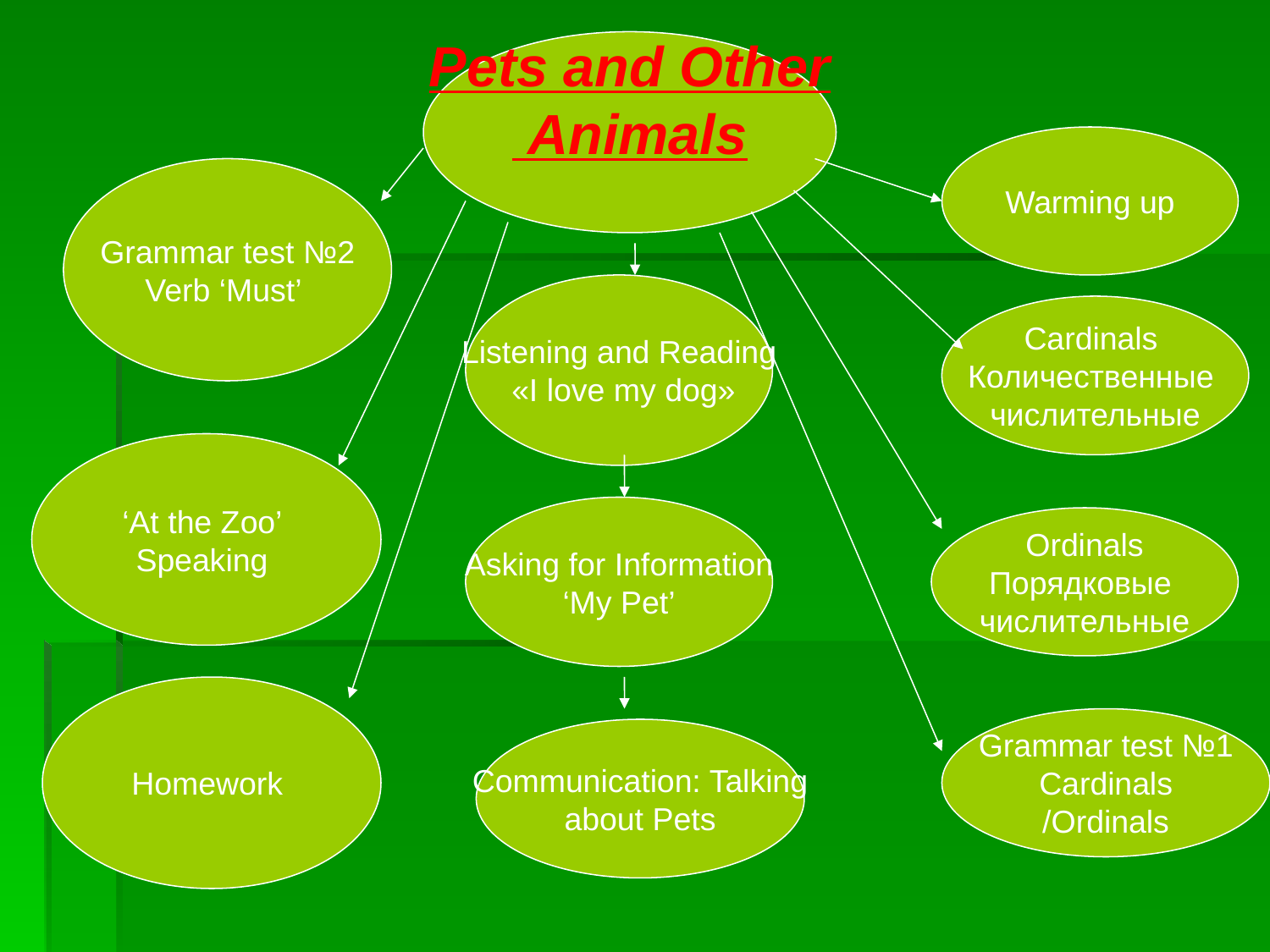

Pets and Other
 Animals

Warming up

Grammar test №2
Verb ‘Must’

Listening and Reading
 «I love my dog»
Cardinals
Количественные
числительные
‘At the Zoo’
Speaking

Asking for Information
‘My Pet’
Ordinals
Порядковые
числительные
Homework

Grammar test №1
Cardinals
/Ordinals
Communication: Talking
about Pets